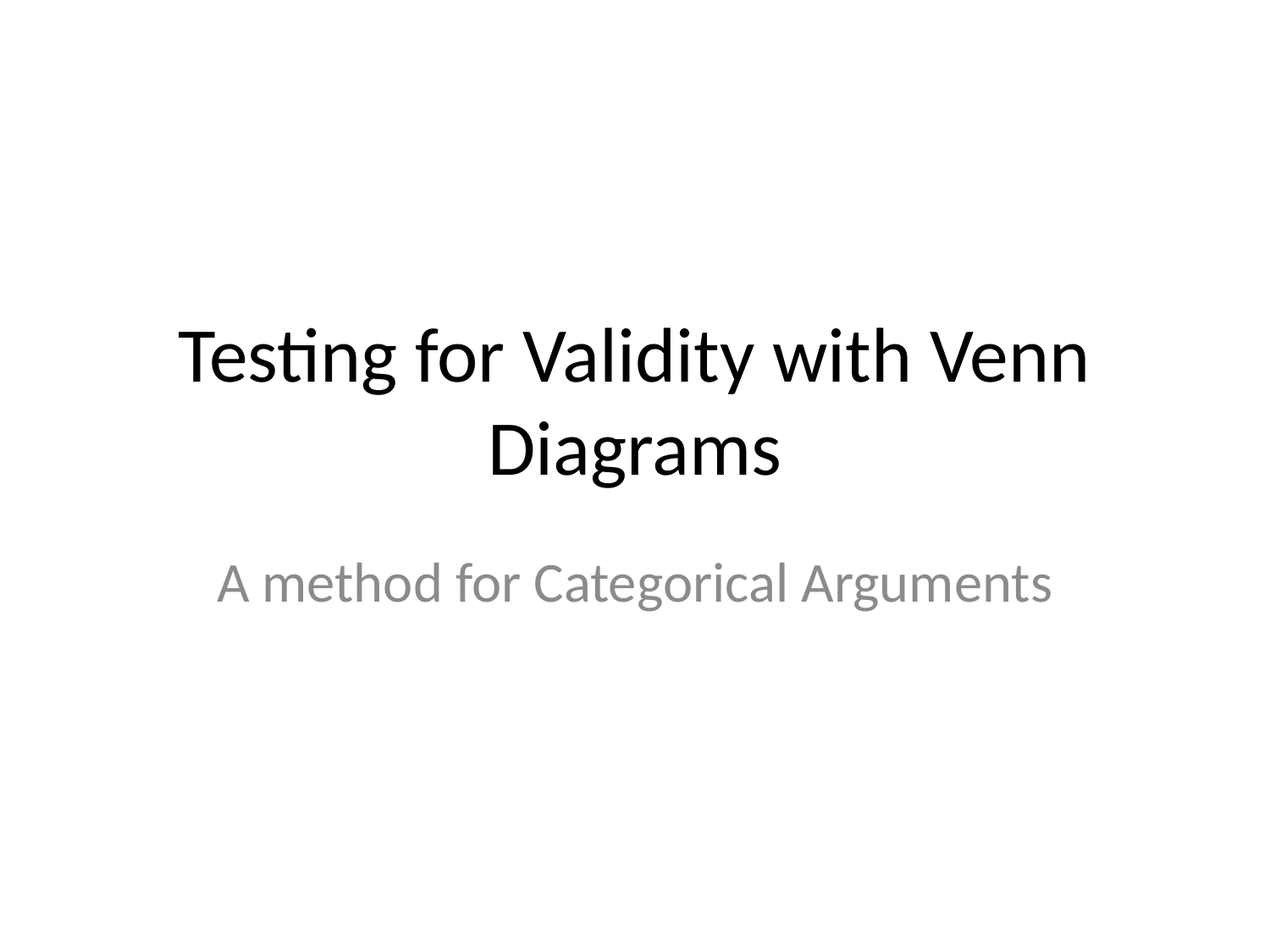

# Testing for Validity with Venn Diagrams
A method for Categorical Arguments